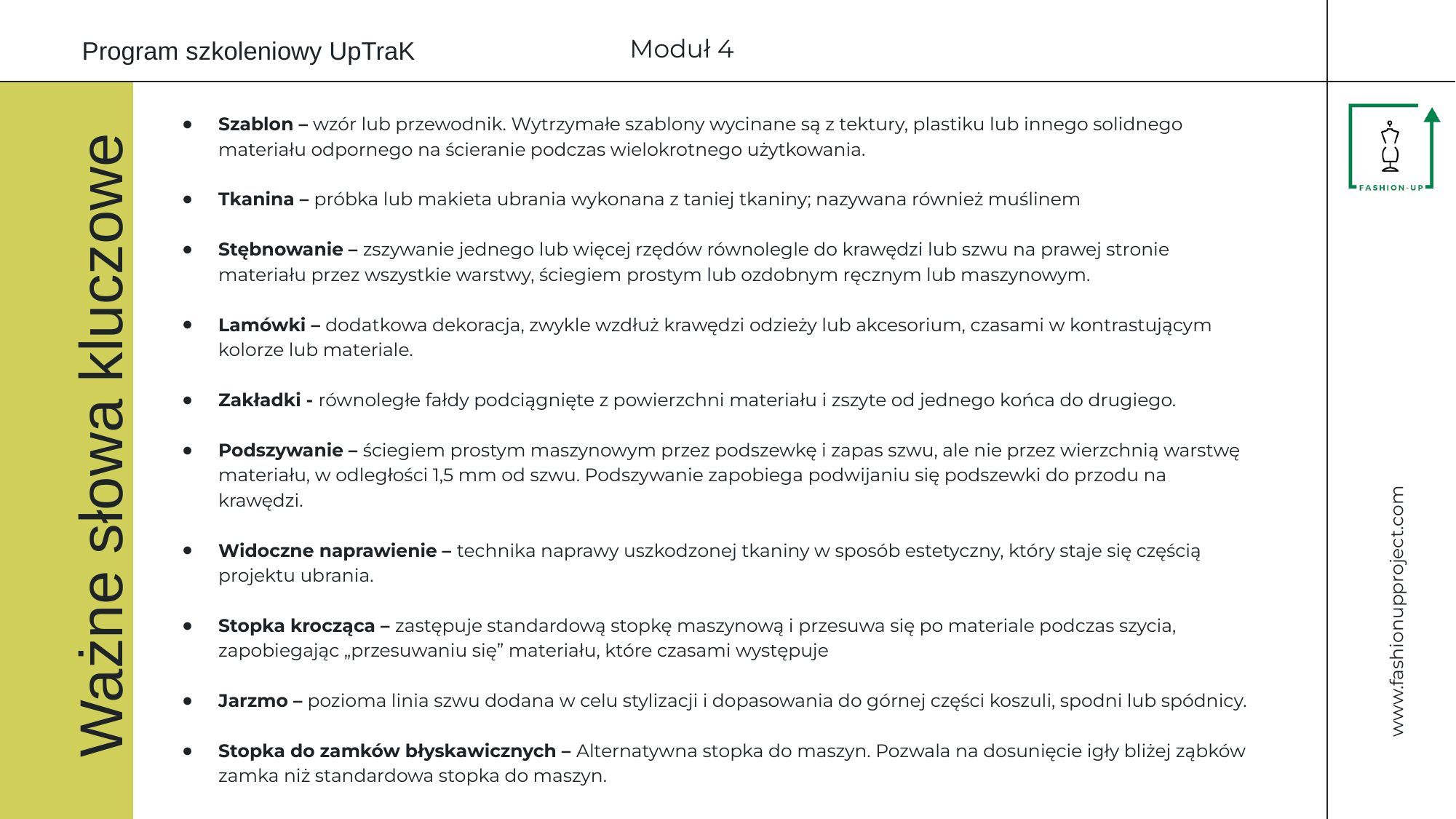

Moduł 4

Program szkoleniowy UpTraK

Szablon – wzór lub przewodnik. Wytrzymałe szablony wycinane są z tektury, plastiku lub innego solidnego materiału odpornego na ścieranie podczas wielokrotnego użytkowania.

Tkanina – próbka lub makieta ubrania wykonana z taniej tkaniny; nazywana również muślinem

Stębnowanie – zszywanie jednego lub więcej rzędów równolegle do krawędzi lub szwu na prawej stronie materiału przez wszystkie warstwy, ściegiem prostym lub ozdobnym ręcznym lub maszynowym.

Lamówki – dodatkowa dekoracja, zwykle wzdłuż krawędzi odzieży lub akcesorium, czasami w kontrastującym kolorze lub materiale.

Zakładki - równoległe fałdy podciągnięte z powierzchni materiału i zszyte od jednego końca do drugiego.

Podszywanie – ściegiem prostym maszynowym przez podszewkę i zapas szwu, ale nie przez wierzchnią warstwę materiału, w odległości 1,5 mm od szwu. Podszywanie zapobiega podwijaniu się podszewki do przodu na krawędzi.

Widoczne naprawienie – technika naprawy uszkodzonej tkaniny w sposób estetyczny, który staje się częścią projektu ubrania.

Stopka krocząca – zastępuje standardową stopkę maszynową i przesuwa się po materiale podczas szycia, zapobiegając „przesuwaniu się” materiału, które czasami występuje

Jarzmo – pozioma linia szwu dodana w celu stylizacji i dopasowania do górnej części koszuli, spodni lub spódnicy.

Stopka do zamków błyskawicznych – Alternatywna stopka do maszyn. Pozwala na dosunięcie igły bliżej ząbków zamka niż standardowa stopka do maszyn.

Ważne słowa kluczowe
www.fashionupproject.com